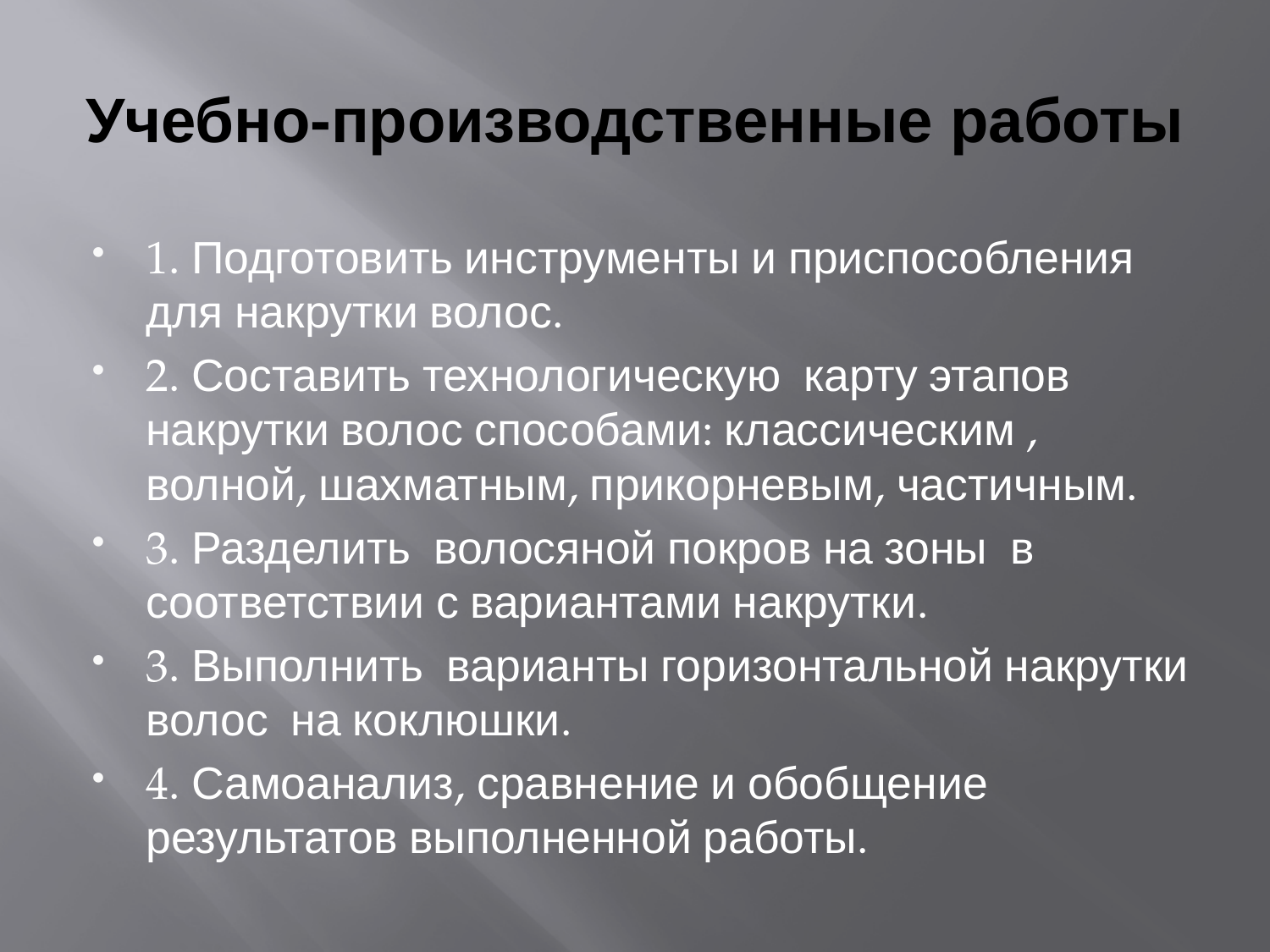

# Учебно-производственные работы
1. Подготовить инструменты и приспособления для накрутки волос.
2. Составить технологическую  карту этапов накрутки волос способами: классическим , волной, шахматным, прикорневым, частичным.
3. Разделить  волосяной покров на зоны  в соответствии с вариантами накрутки.
3. Выполнить  варианты горизонтальной накрутки волос  на коклюшки.
4. Самоанализ, сравнение и обобщение результатов выполненной работы.